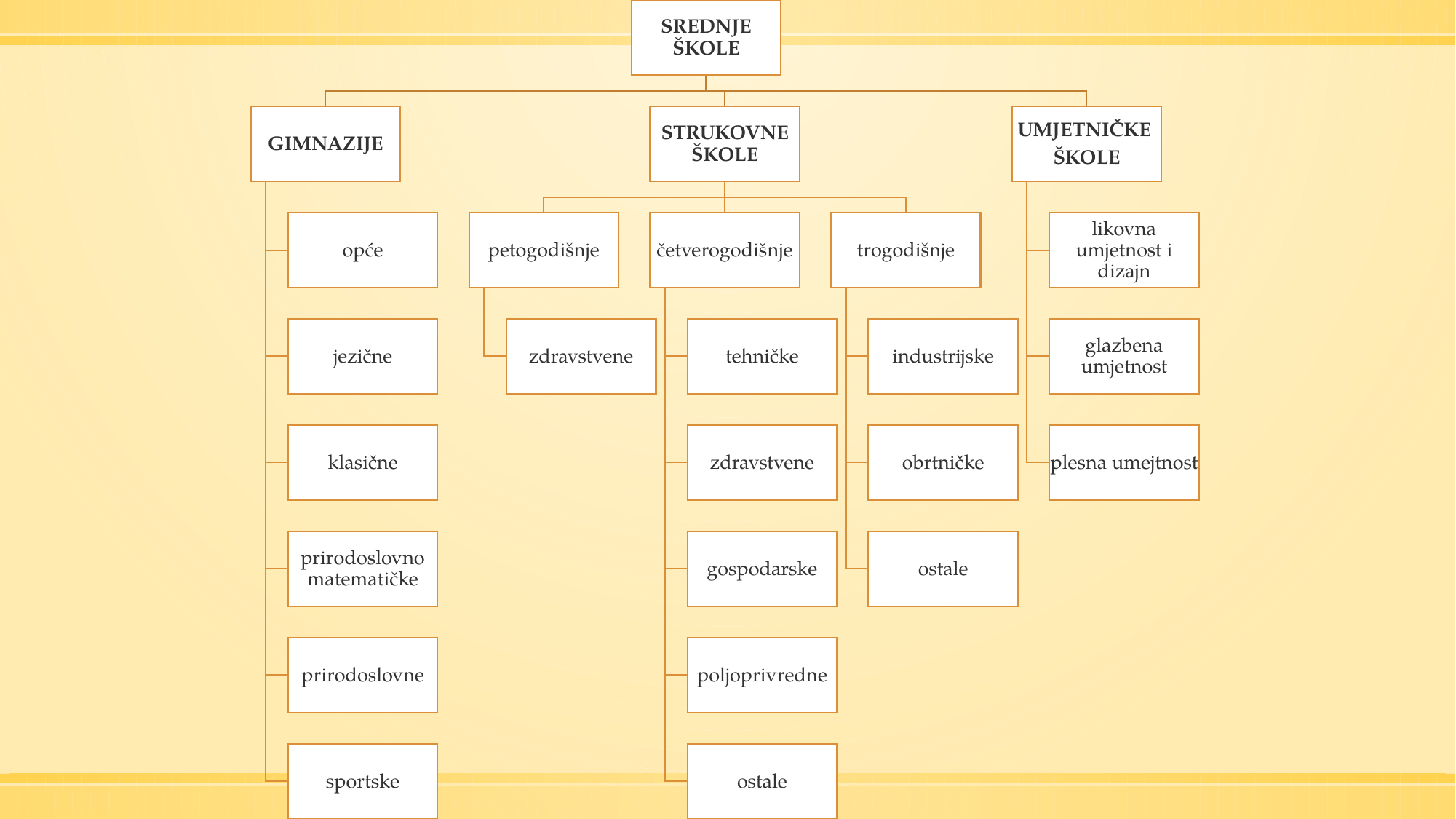

SREDNJE ŠKOLE
GIMNAZIJE
opće
jezične
klasične
prirodoslovno matematičke
prirodoslovne
sportske
STRUKOVNE ŠKOLE
petogodišnje
zdravstvene
četverogodišnje
tehničke
zdravstvene
gospodarske
poljoprivredne
ostale
trogodišnje
industrijske
obrtničke
ostale
UMJETNIČKE
ŠKOLE
likovna umjetnost i dizajn
glazbena umjetnost
plesna umejtnost